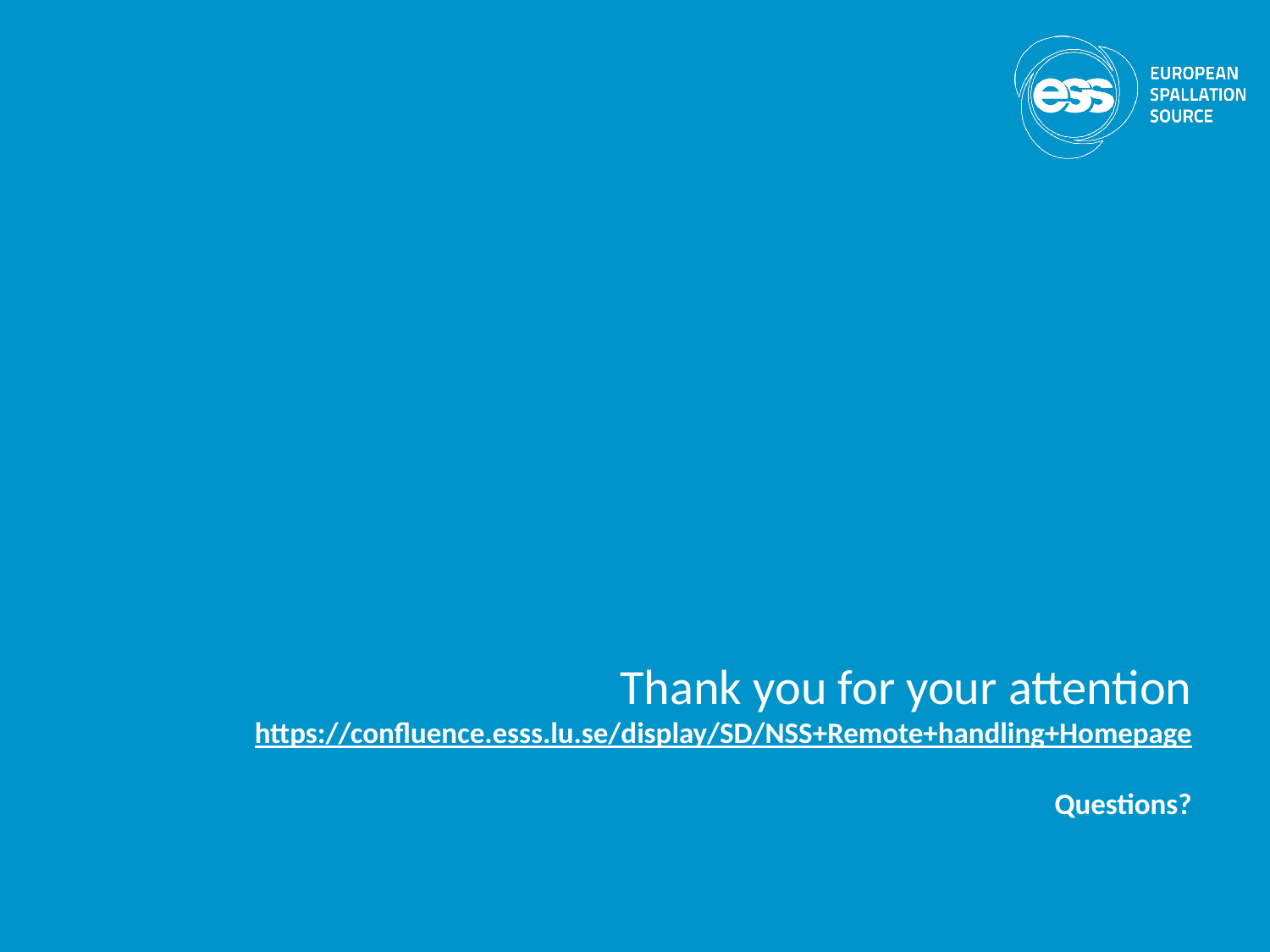

# Thank you for your attention https://confluence.esss.lu.se/display/SD/NSS+Remote+handling+Homepage Questions?